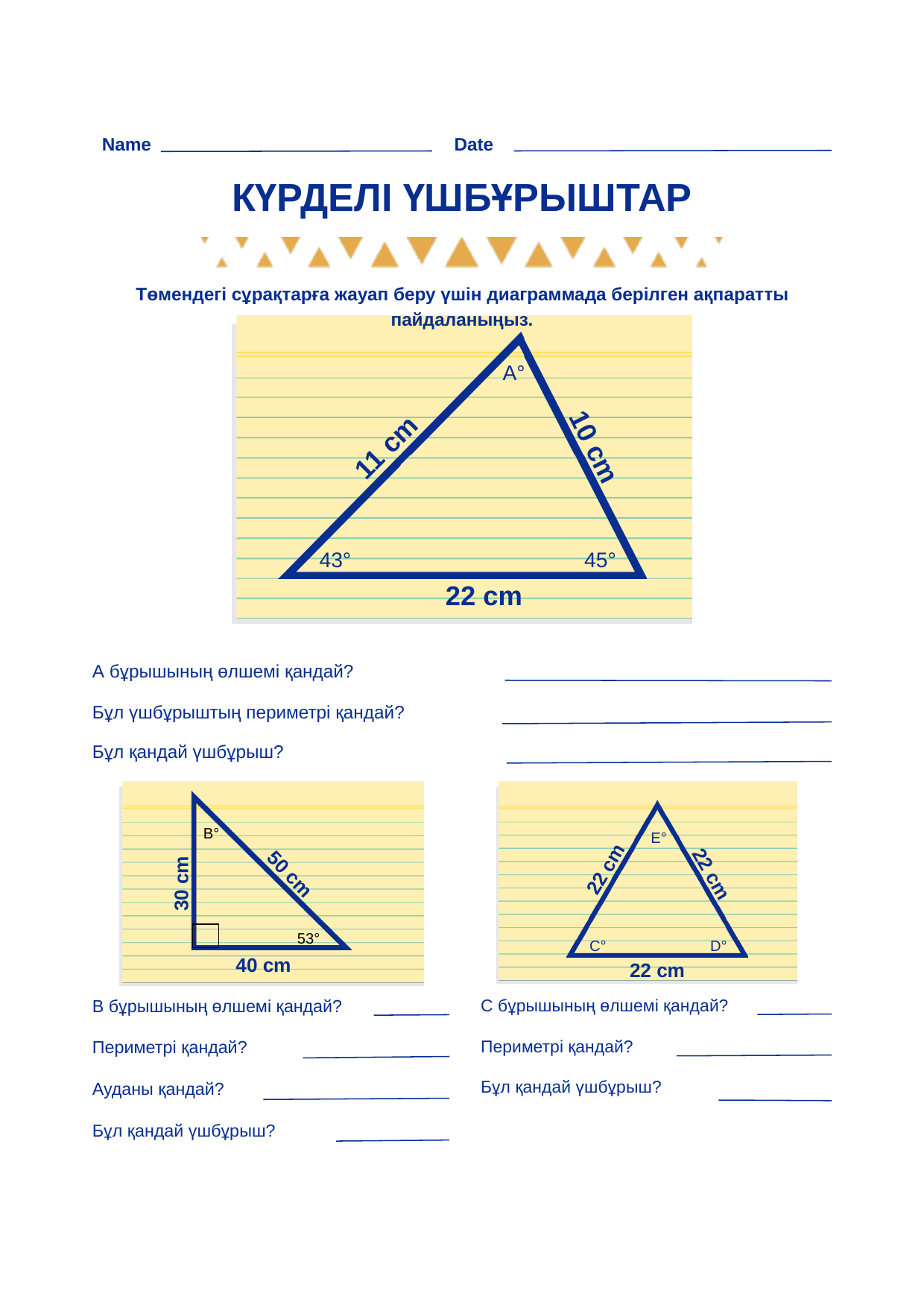

Name
Date

КҮРДЕЛІ ҮШБҰРЫШТАР

Төмендегі сұрақтарға жауап беру үшін диаграммада берілген ақпаратты пайдаланыңыз.

A°
11 cm
10 cm
43°
45°
22 cm
А бұрышының өлшемі қандай?

Бұл үшбұрыштың периметрі қандай?

Бұл қандай үшбұрыш?

B°
E°
22 cm
50 cm
22 cm
30 cm

53°
C°
D°
40 cm
22 cm
В бұрышының өлшемі қандай?
С бұрышының өлшемі қандай?

Периметрі қандай?
Периметрі қандай?

Бұл қандай үшбұрыш?
Ауданы қандай?

Бұл қандай үшбұрыш?